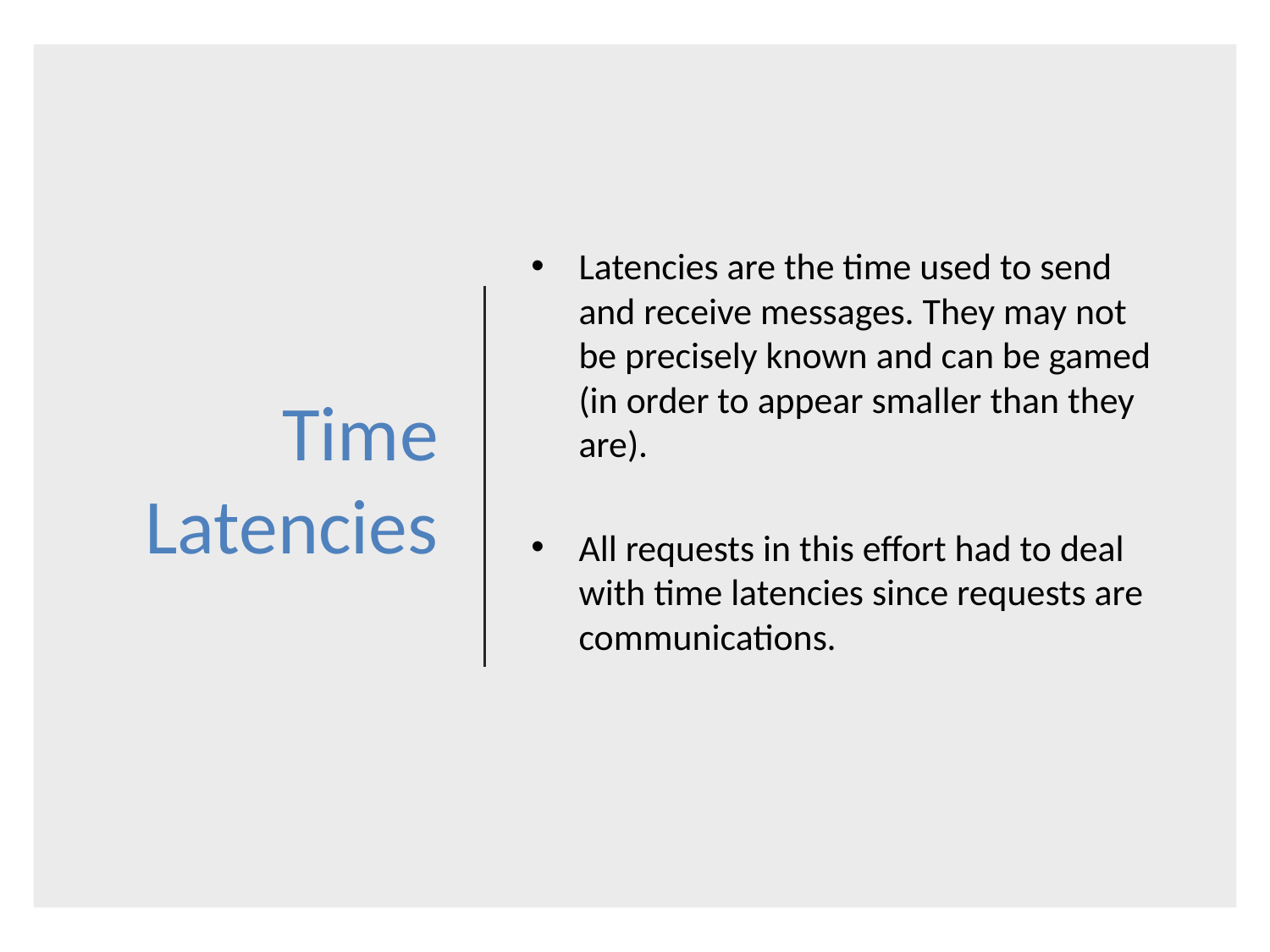

# Time Latencies
Latencies are the time used to send and receive messages. They may not be precisely known and can be gamed (in order to appear smaller than they are).

All requests in this effort had to deal with time latencies since requests are communications.